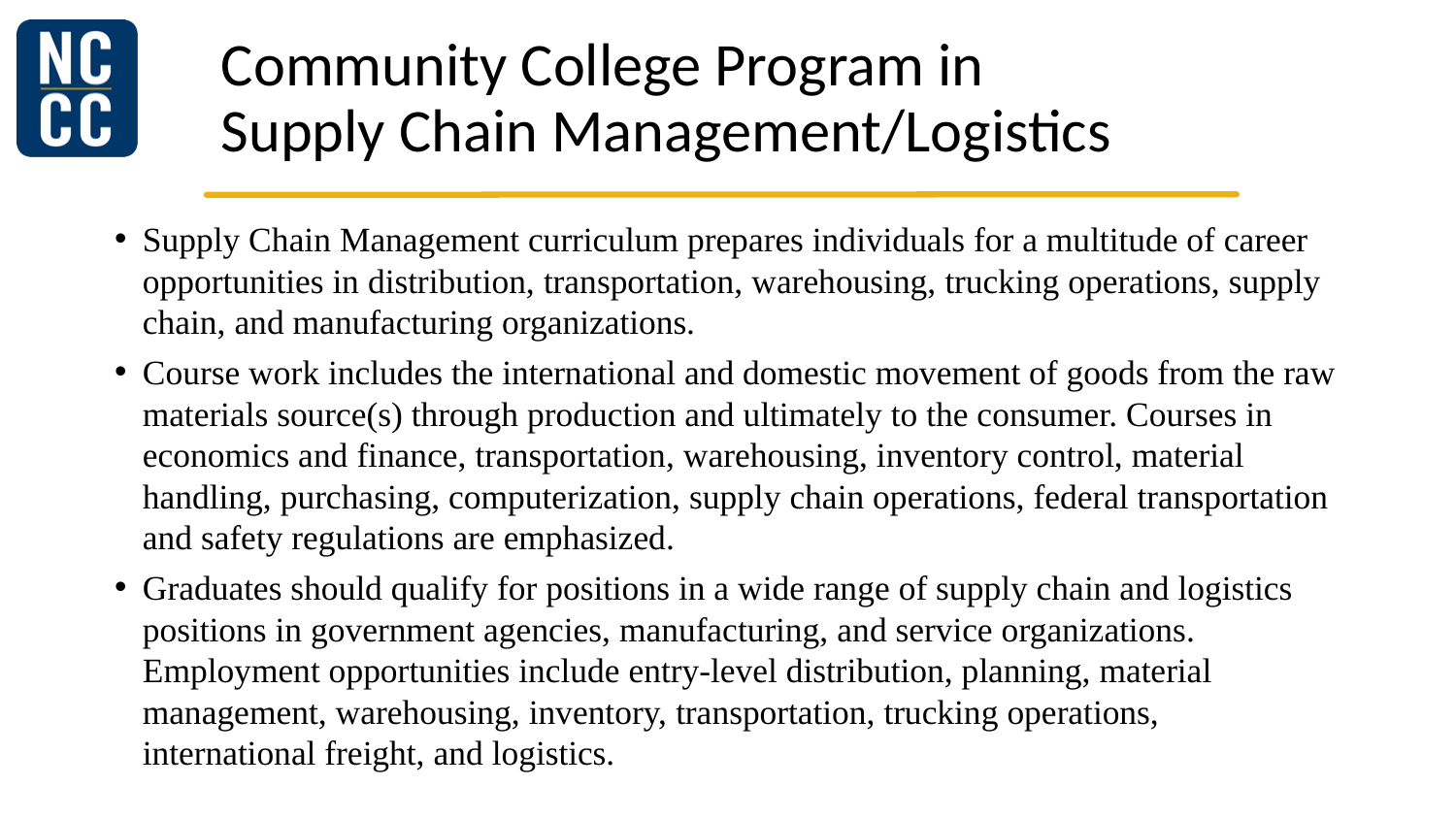

# Community College Program in Supply Chain Management/Logistics
Supply Chain Management curriculum prepares individuals for a multitude of career opportunities in distribution, transportation, warehousing, trucking operations, supply chain, and manufacturing organizations.
Course work includes the international and domestic movement of goods from the raw materials source(s) through production and ultimately to the consumer. Courses in economics and finance, transportation, warehousing, inventory control, material handling, purchasing, computerization, supply chain operations, federal transportation and safety regulations are emphasized.
Graduates should qualify for positions in a wide range of supply chain and logistics positions in government agencies, manufacturing, and service organizations. Employment opportunities include entry-level distribution, planning, material management, warehousing, inventory, transportation, trucking operations, international freight, and logistics.